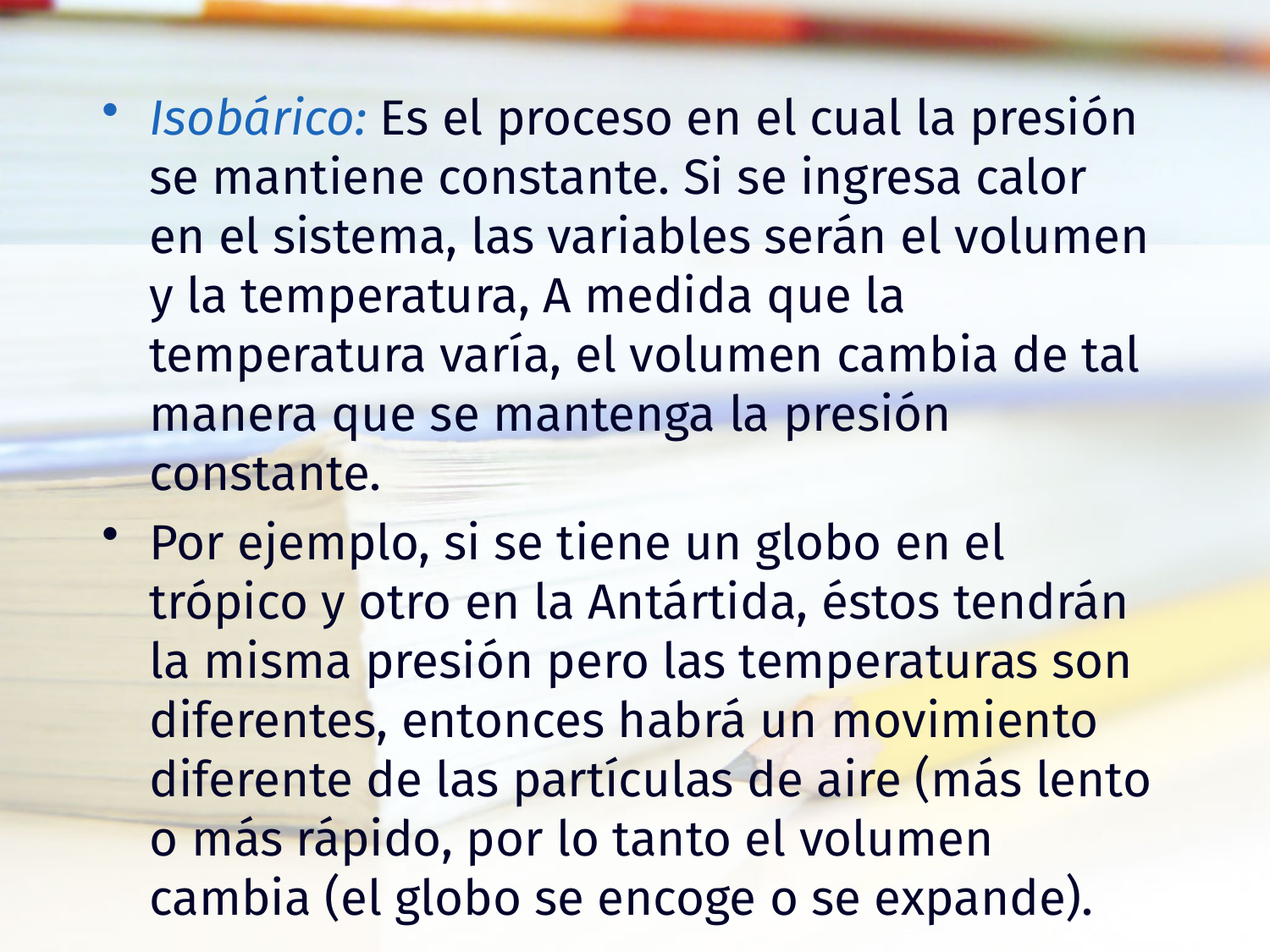

Isobárico: Es el proceso en el cual la presión se mantiene constante. Si se ingresa calor en el sistema, las variables serán el volumen y la temperatura, A medida que la temperatura varía, el volumen cambia de tal manera que se mantenga la presión constante.
Por ejemplo, si se tiene un globo en el trópico y otro en la Antártida, éstos tendrán la misma presión pero las temperaturas son diferentes, entonces habrá un movimiento diferente de las partículas de aire (más lento o más rápido, por lo tanto el volumen cambia (el globo se encoge o se expande).